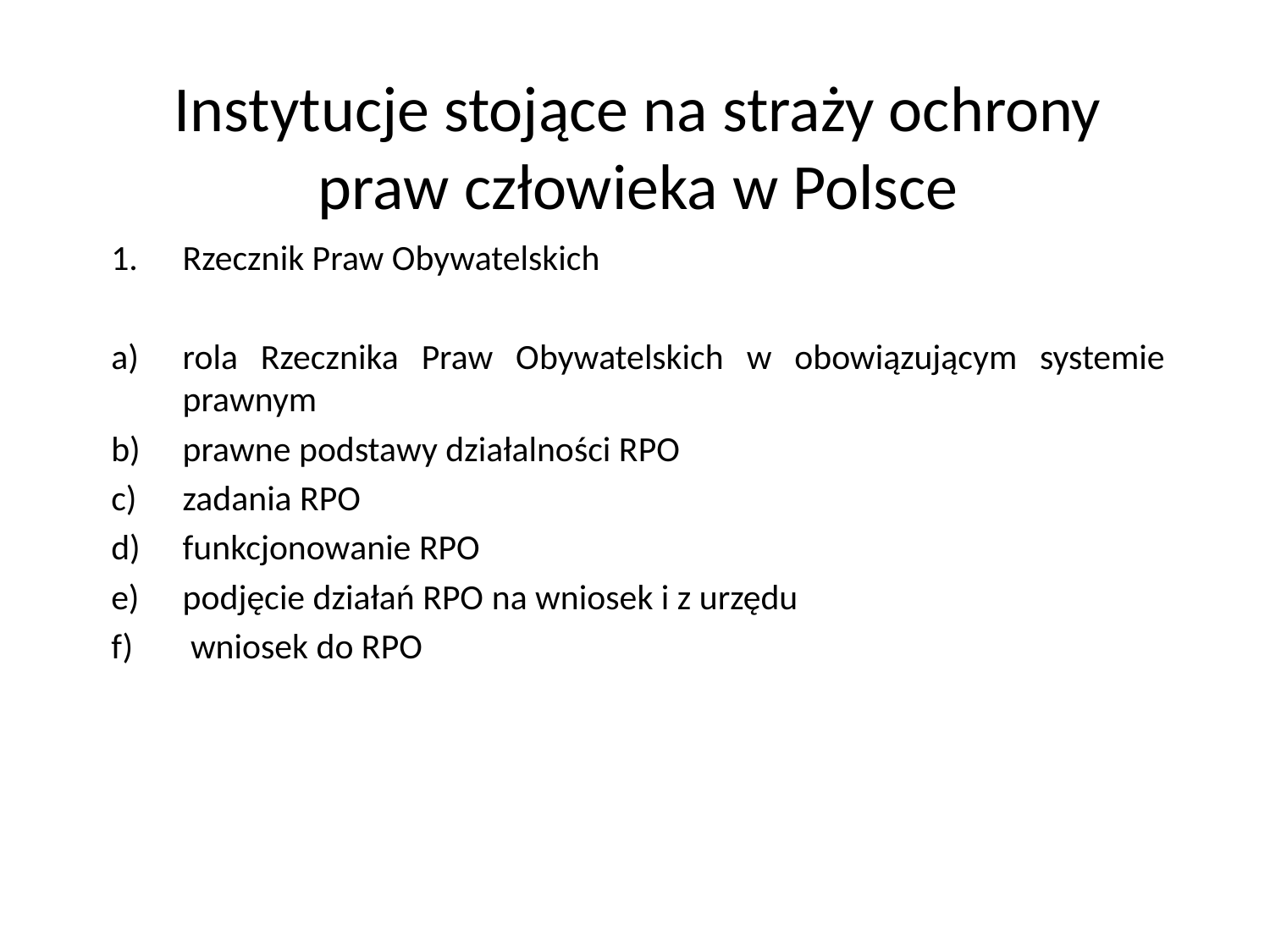

# Instytucje stojące na straży ochrony praw człowieka w Polsce
Rzecznik Praw Obywatelskich

rola Rzecznika Praw Obywatelskich w obowiązującym systemie prawnym
prawne podstawy działalności RPO
zadania RPO
funkcjonowanie RPO
podjęcie działań RPO na wniosek i z urzędu
 wniosek do RPO